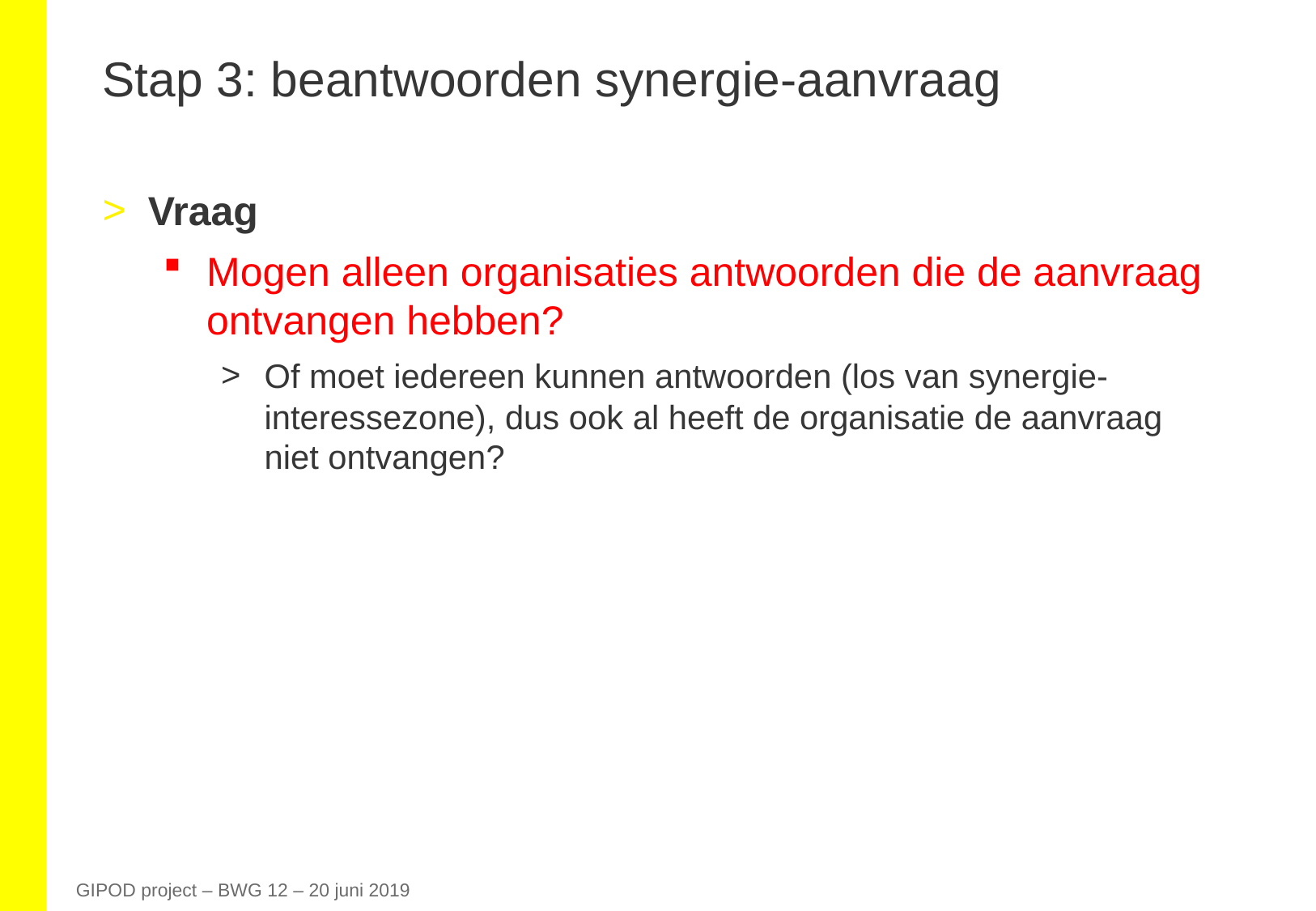

# Stap 3: beantwoorden synergie-aanvraag
Vraag
Mogen alleen organisaties antwoorden die de aanvraag ontvangen hebben?
Of moet iedereen kunnen antwoorden (los van synergie-interessezone), dus ook al heeft de organisatie de aanvraag niet ontvangen?

GIPOD project – BWG 12 – 20 juni 2019